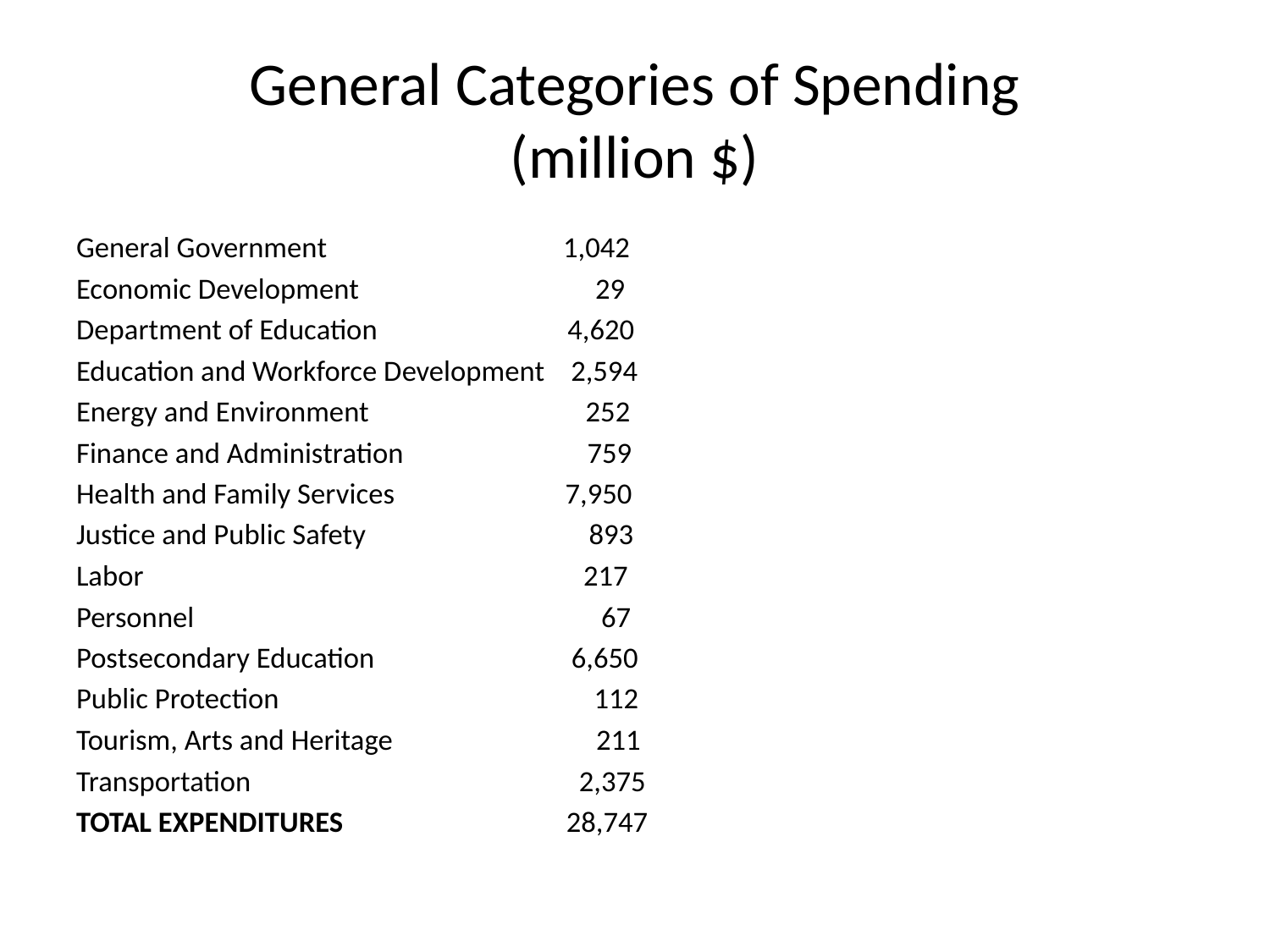

# General Categories of Spending (million $)
General Government                                    1,042
Economic Development                                    29
Department of Education                             4,620
Education and Workforce Development    2,594
Energy and Environment                                 252
Finance and Administration                            759
Health and Family Services                          7,950
Justice and Public Safety                                  893
Labor                                                                   217
Personnel                                                              67
Postsecondary Education                              6,650
Public Protection                                                112
Tourism, Arts and Heritage                               211
Transportation                                                  2,375
TOTAL EXPENDITURES                                  28,747